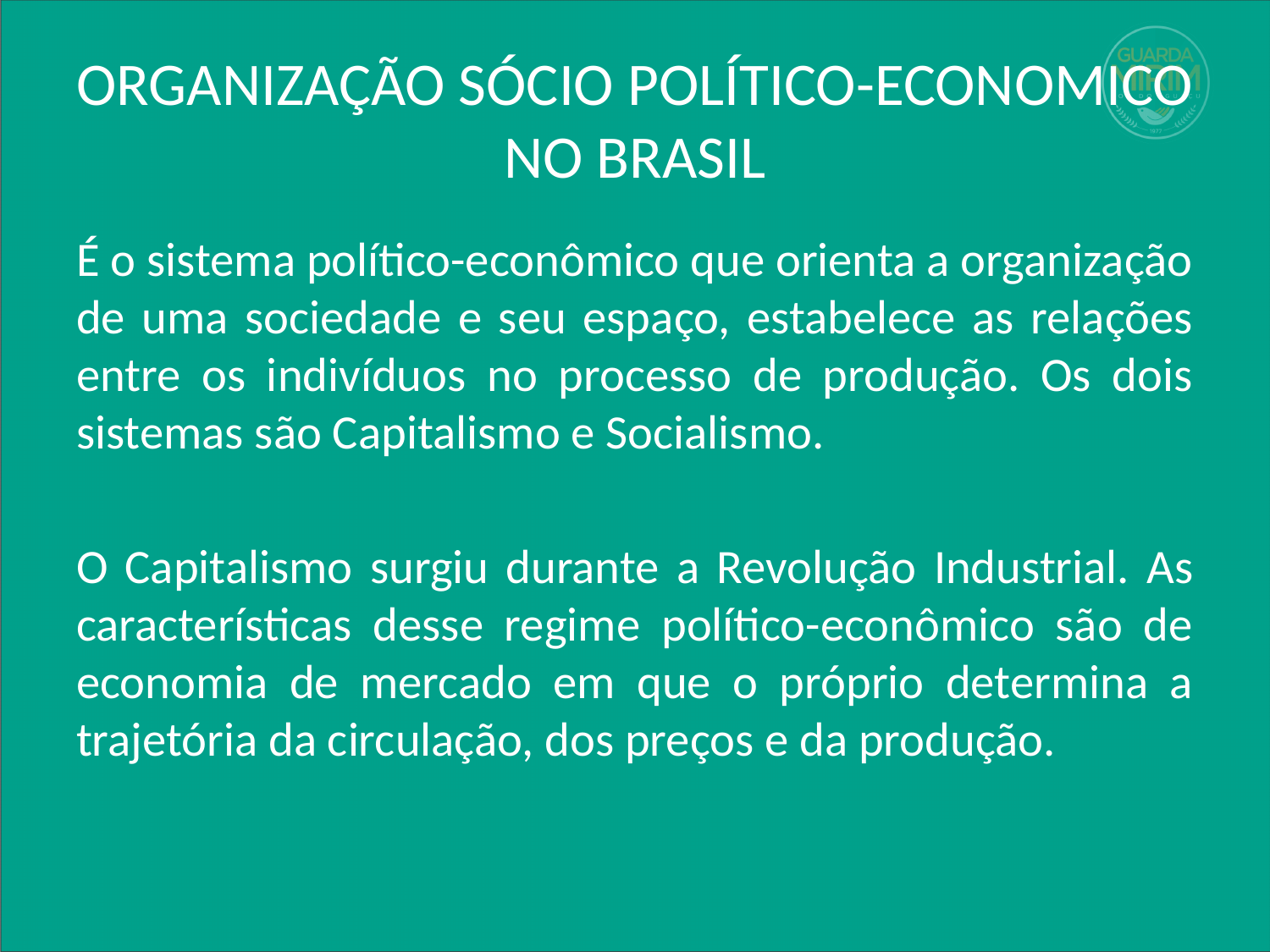

# ORGANIZAÇÃO SÓCIO POLÍTICO-ECONOMICO NO BRASIL
É o sistema político-econômico que orienta a organização de uma sociedade e seu espaço, estabelece as relações entre os indivíduos no processo de produção. Os dois sistemas são Capitalismo e Socialismo.

O Capitalismo surgiu durante a Revolução Industrial. As características desse regime político-econômico são de economia de mercado em que o próprio determina a trajetória da circulação, dos preços e da produção.